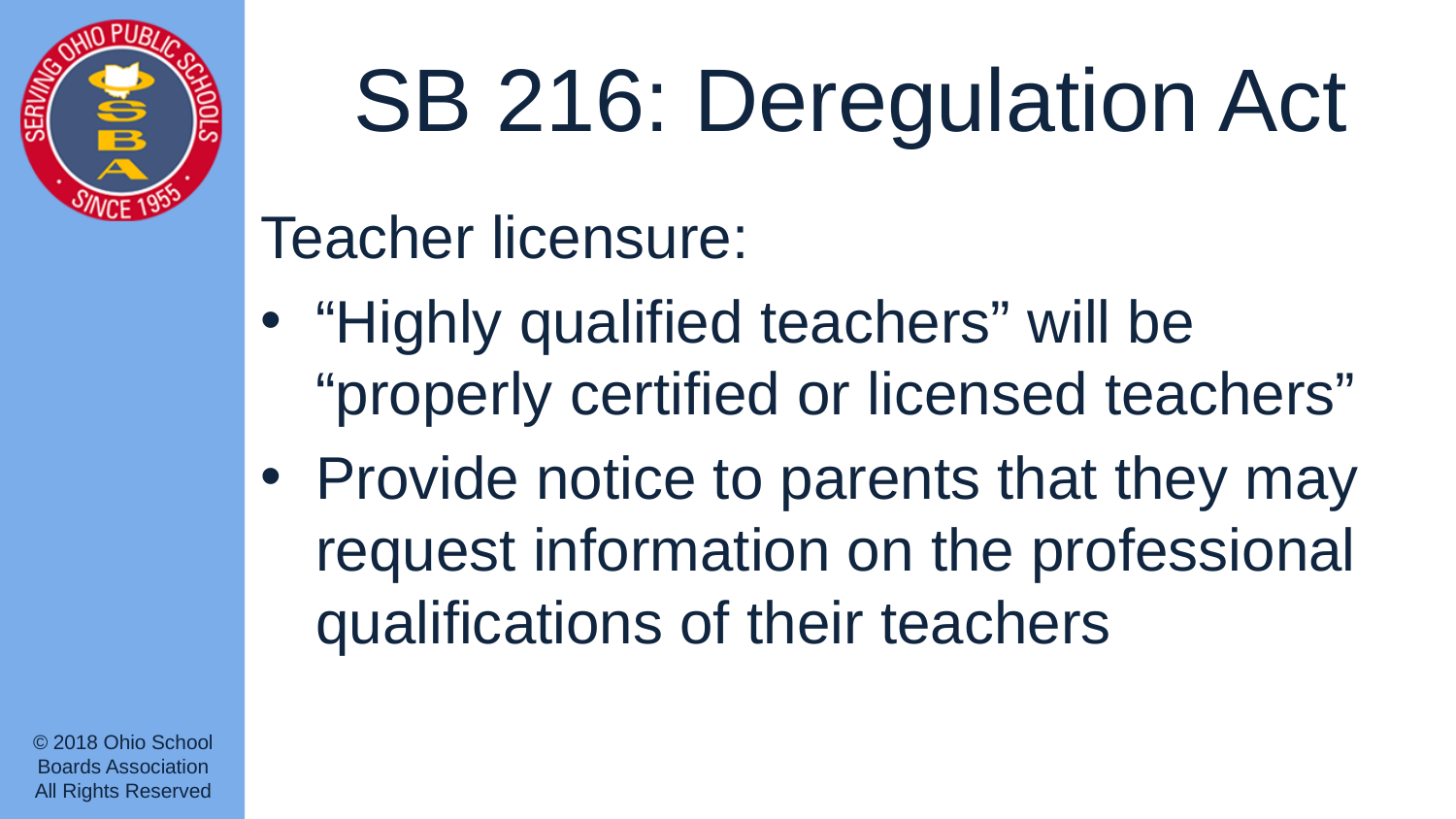

# SB 216: Deregulation Act
Teacher licensure:
“Highly qualified teachers” will be “properly certified or licensed teachers”
Provide notice to parents that they may request information on the professional qualifications of their teachers